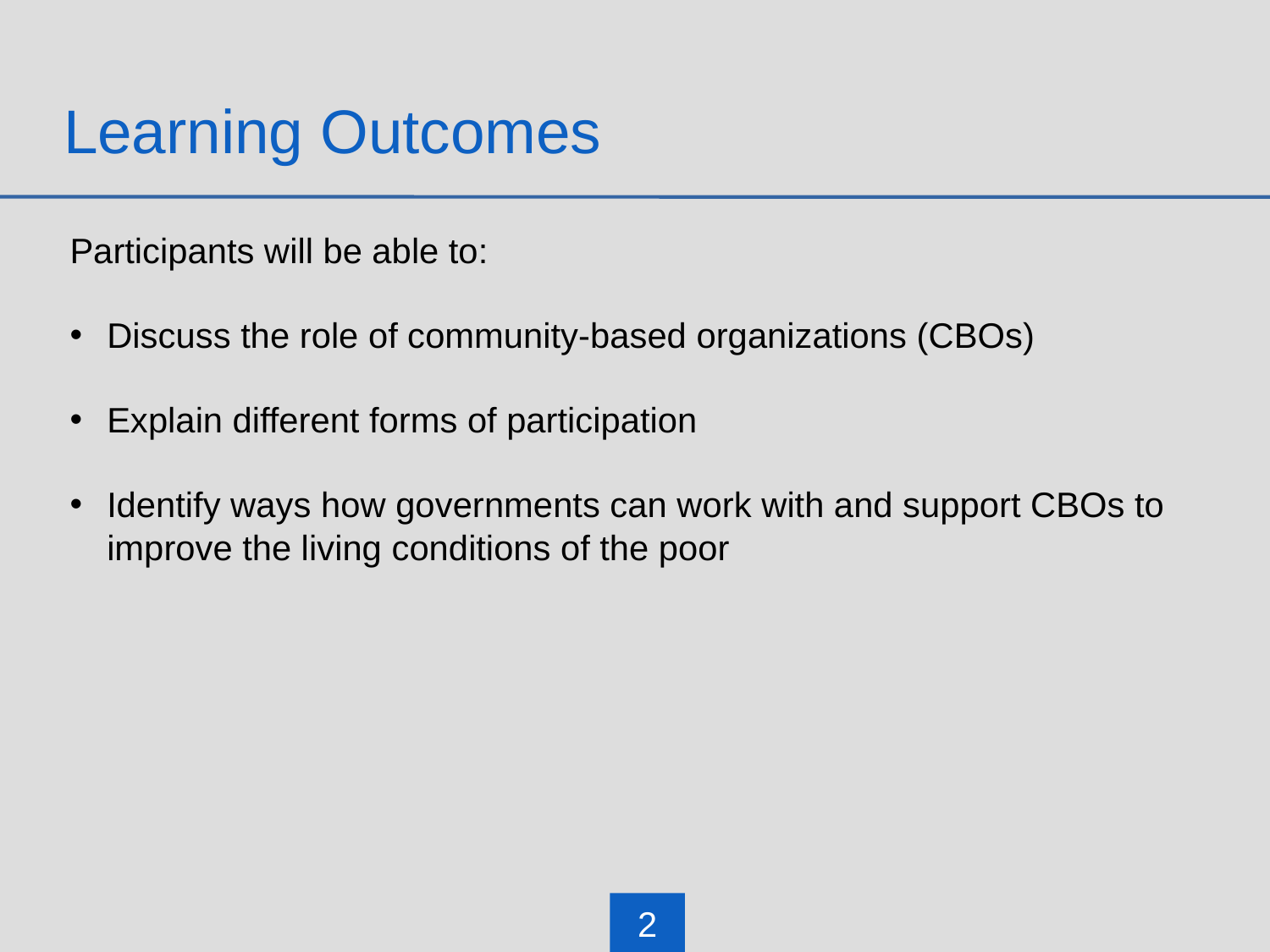

# Learning Outcomes
Participants will be able to:
Discuss the role of community-based organizations (CBOs)
Explain different forms of participation
Identify ways how governments can work with and support CBOs to improve the living conditions of the poor
2